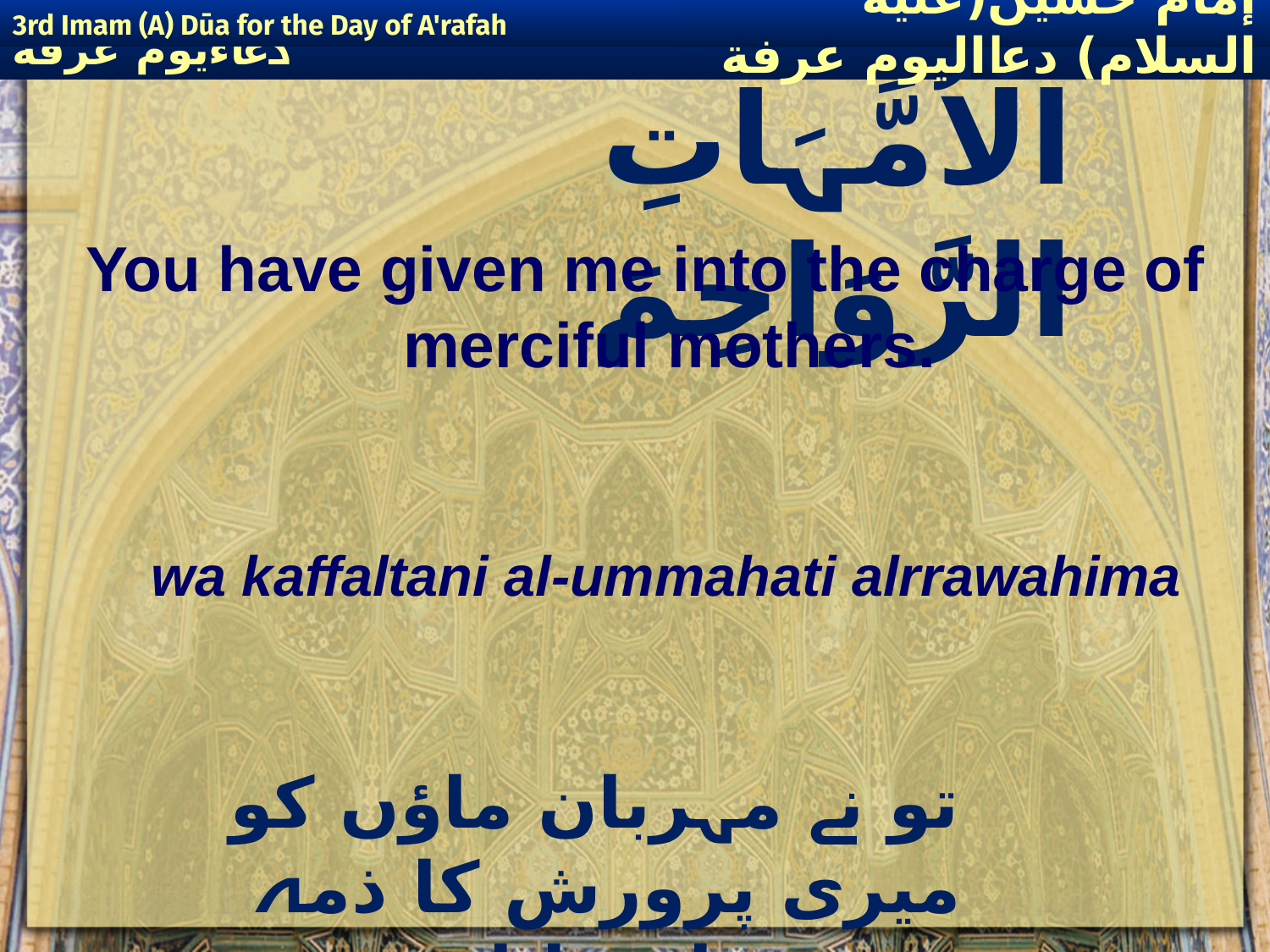

3rd Imam (A) Dūa for the Day of A'rafah
إمام حسين(عليه السلام) دعااليوم عرفة
# وَکَفَّلْتَنِی الْاُمَّہَاتِ الرَّوَاحِمَ
You have given me into the charge of merciful mothers.
wa kaffaltani al-ummahati alrrawahima
 تو نے مہربان ماؤں کو میری پرورش کا ذمہ دار بنایا